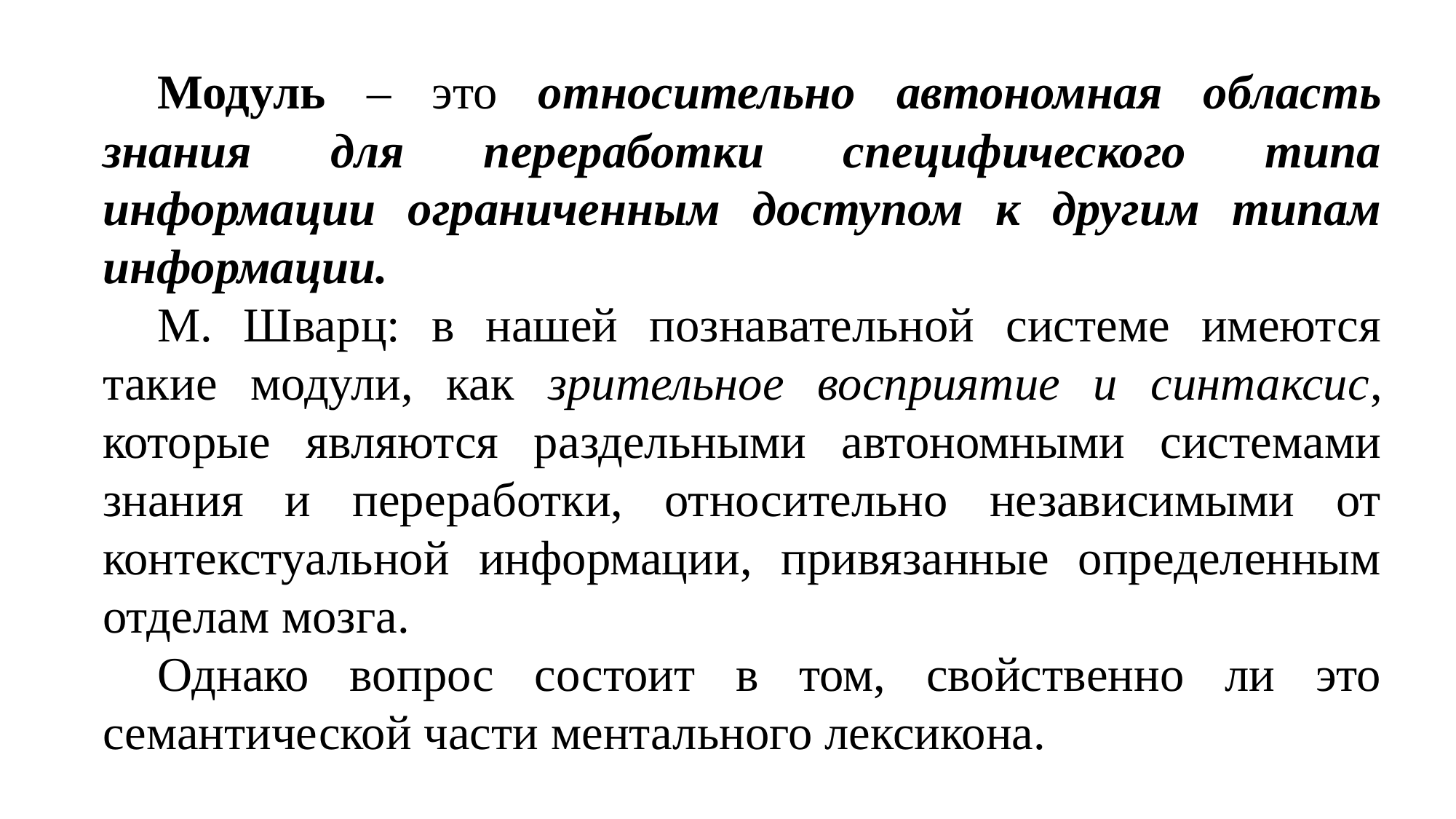

Модуль – это относительно автономная область знания для переработки специфического типа информации ограниченным доступом к другим типам информации.
М. Шварц: в нашей познавательной системе имеются такие модули, как зрительное восприятие и синтаксис, которые являются раздельными автономными системами знания и переработки, относительно независимыми от контекстуальной информации, привязанные определенным отделам мозга.
Однако вопрос состоит в том, свойственно ли это семантической части ментального лексикона.